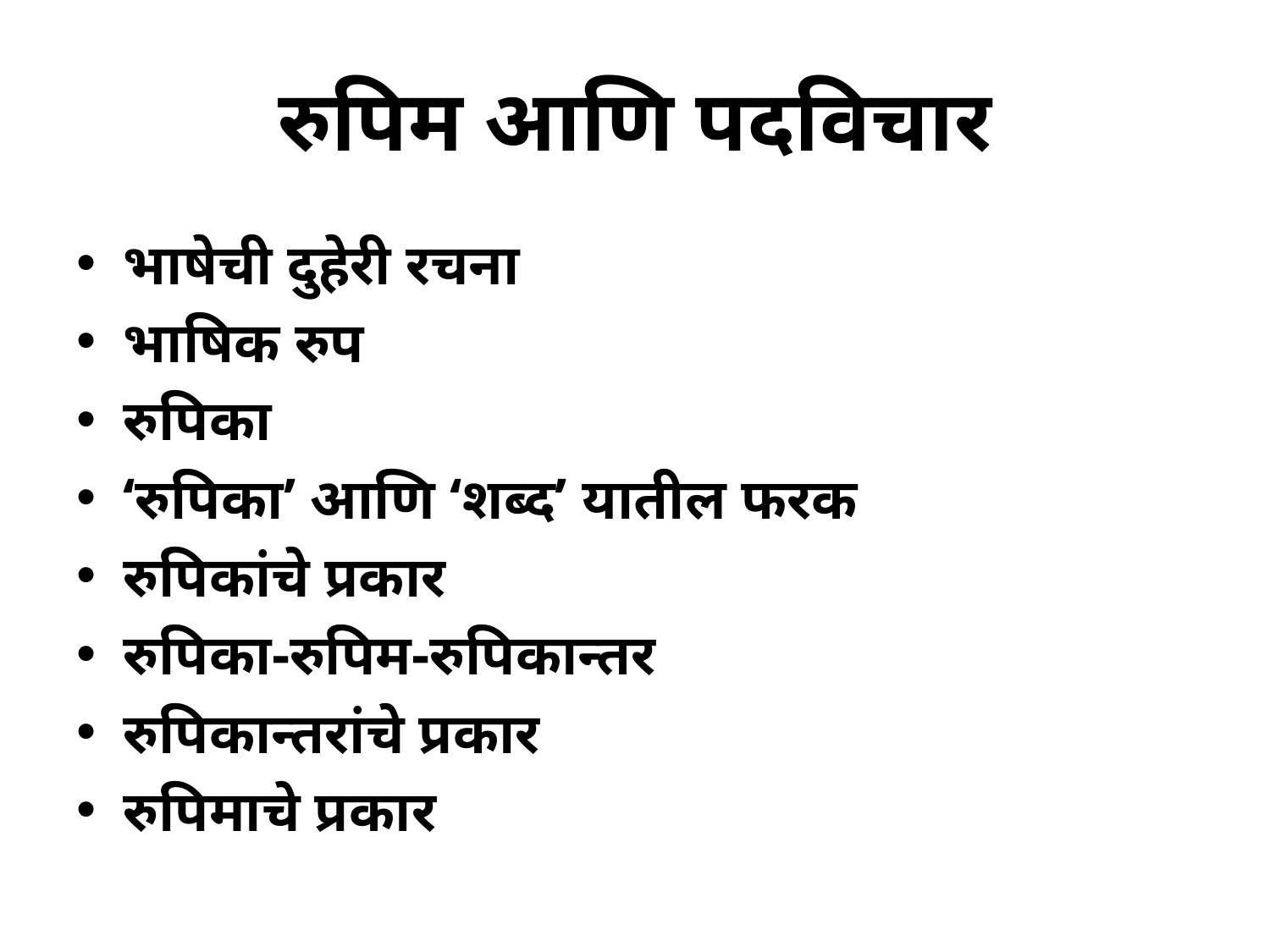

# रुपिम आणि पदविचार
भाषेची दुहेरी रचना
भाषिक रुप
रुपिका
‘रुपिका’ आणि ‘शब्द’ यातील फरक
रुपिकांचे प्रकार
रुपिका-रुपिम-रुपिकान्तर
रुपिकान्तरांचे प्रकार
रुपिमाचे प्रकार